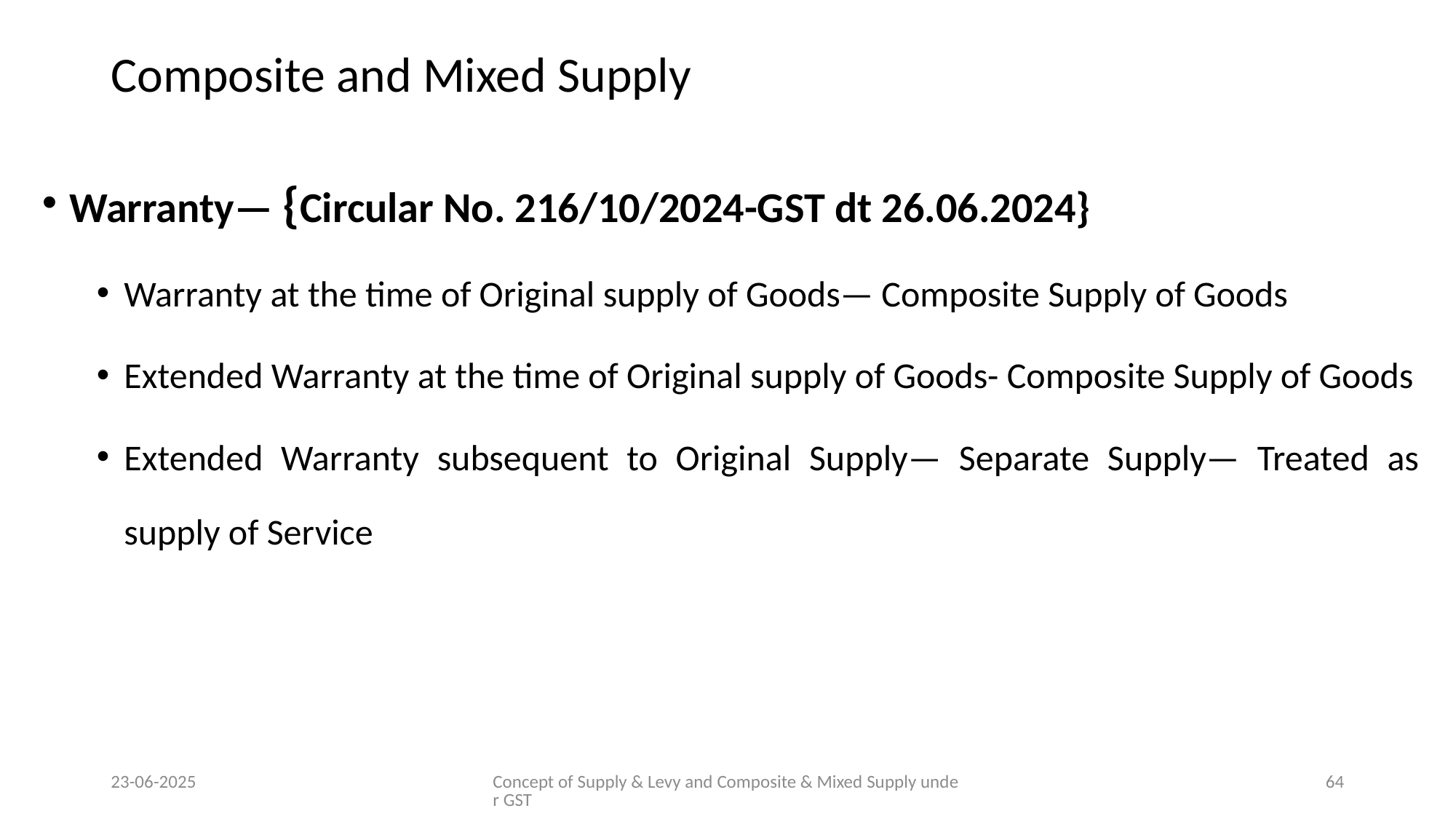

# Composite and Mixed Supply
Warranty— {Circular No. 216/10/2024-GST dt 26.06.2024}
Warranty at the time of Original supply of Goods— Composite Supply of Goods
Extended Warranty at the time of Original supply of Goods- Composite Supply of Goods
Extended Warranty subsequent to Original Supply— Separate Supply— Treated as supply of Service

23-06-2025
Concept of Supply & Levy and Composite & Mixed Supply under GST
64